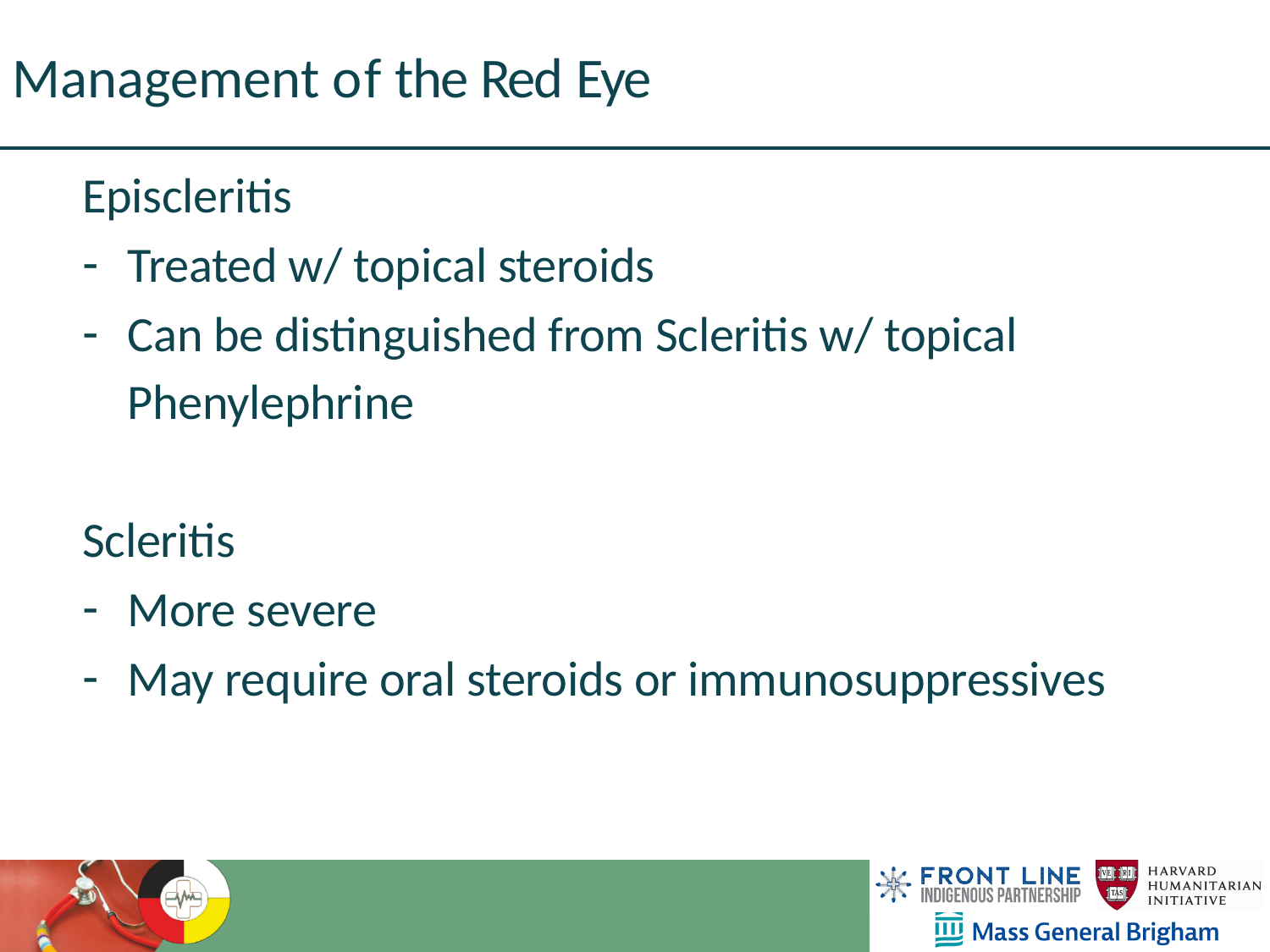

Management of the Red Eye
Episcleritis
Treated w/ topical steroids
Can be distinguished from Scleritis w/ topical Phenylephrine

Scleritis
More severe
May require oral steroids or immunosuppressives